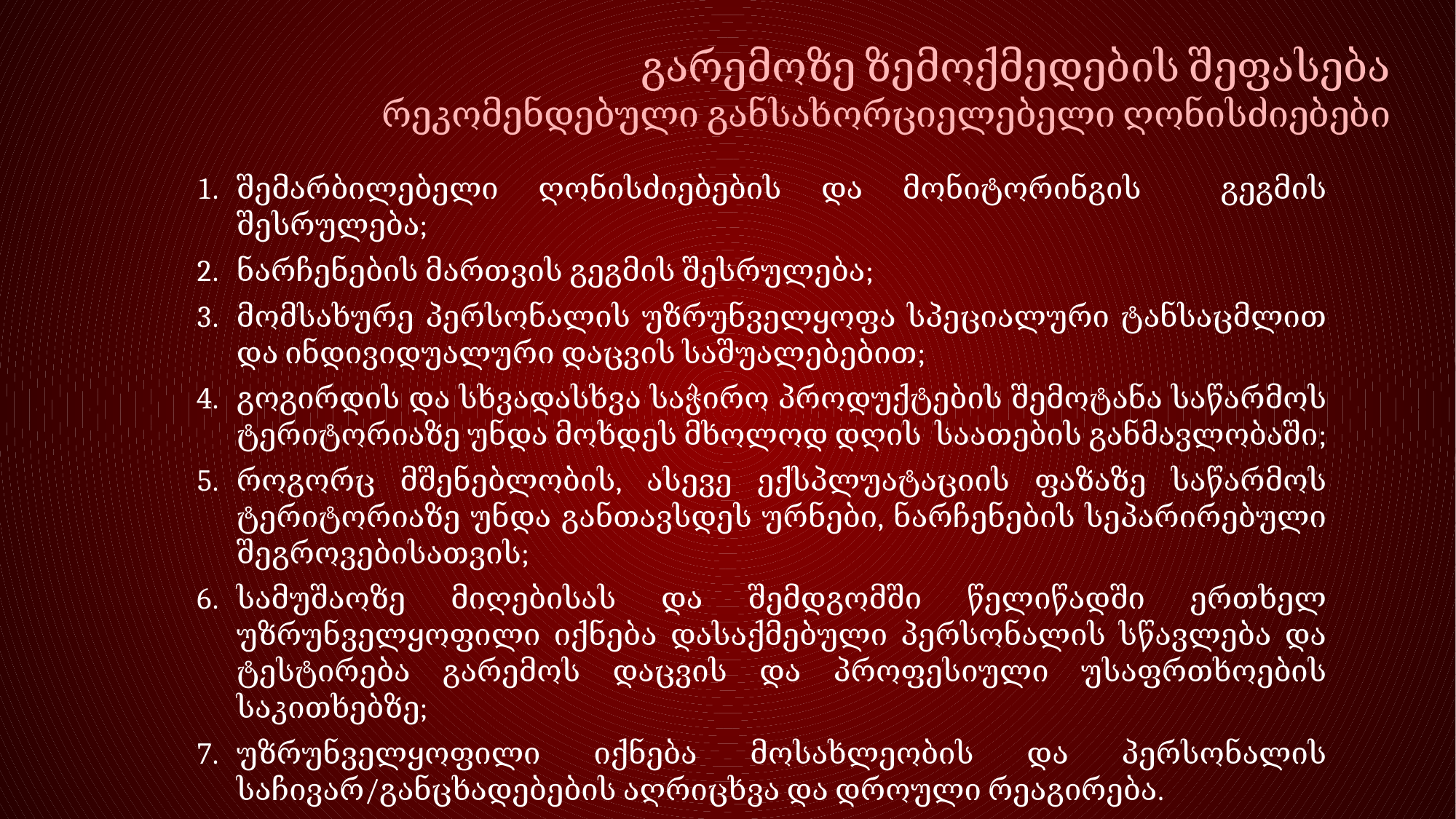

გარემოზე ზემოქმედების შეფასება
რეკომენდებული განსახორციელებელი ღონისძიებები
შემარბილებელი ღონისძიებების და მონიტორინგის  გეგმის შესრულება;
ნარჩენების მართვის გეგმის შესრულება;
მომსახურე პერსონალის უზრუნველყოფა სპეციალური ტანსაცმლით და ინდივიდუალური დაცვის საშუალებებით;
გოგირდის და სხვადასხვა საჭირო პროდუქტების შემოტანა საწარმოს ტერიტორიაზე უნდა მოხდეს მხოლოდ დღის  საათების განმავლობაში;
როგორც მშენებლობის, ასევე ექსპლუატაციის ფაზაზე საწარმოს ტერიტორიაზე უნდა განთავსდეს ურნები, ნარჩენების სეპარირებული შეგროვებისათვის;
სამუშაოზე მიღებისას და შემდგომში წელიწადში ერთხელ უზრუნველყოფილი იქნება დასაქმებული პერსონალის სწავლება და ტესტირება გარემოს დაცვის და პროფესიული უსაფრთხოების საკითხებზე;
უზრუნველყოფილი იქნება მოსახლეობის და პერსონალის საჩივარ/განცხადებების აღრიცხვა და დროული რეაგირება.